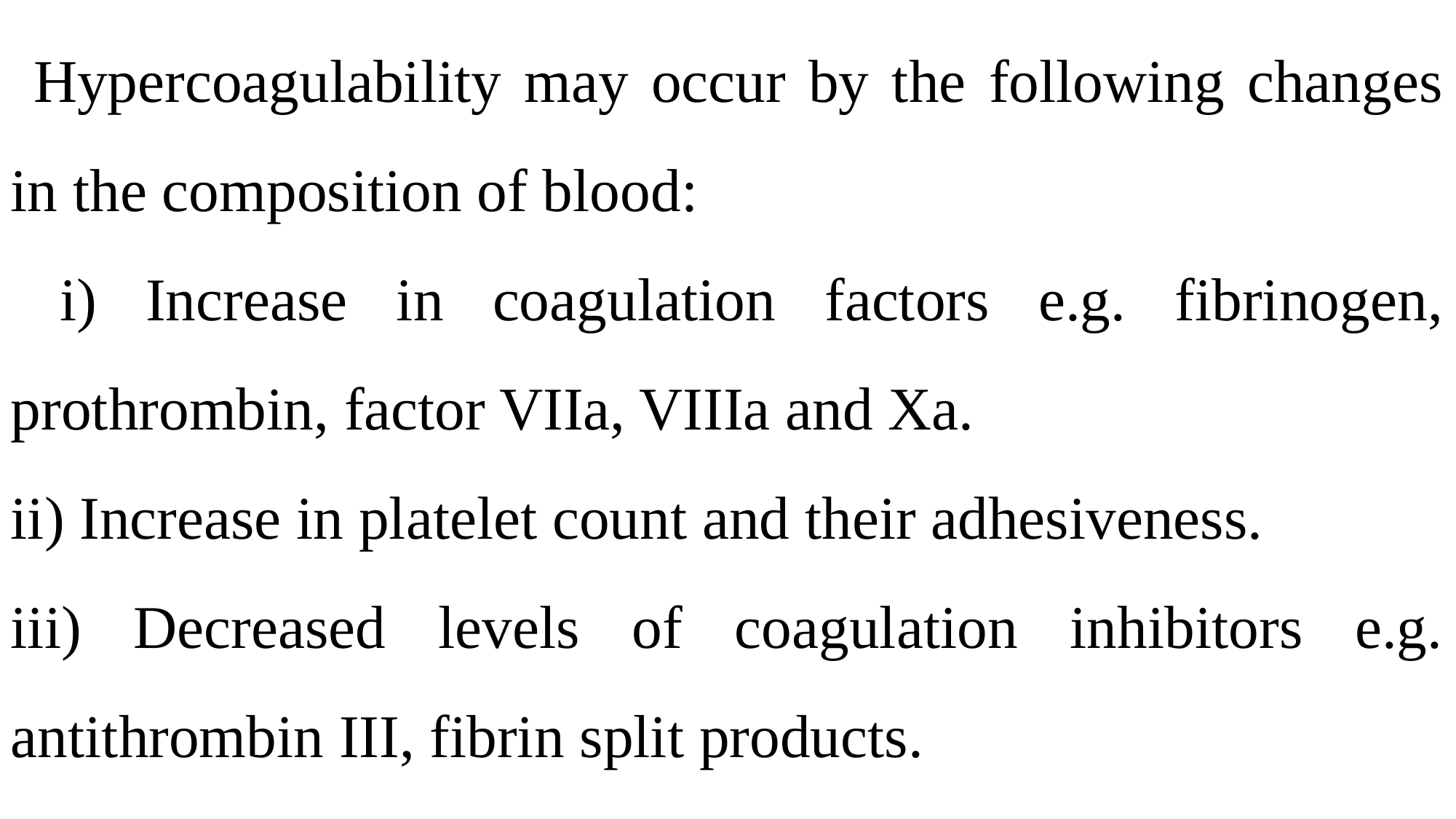

Hypercoagulability may occur by the following changes in the composition of blood:
 i) Increase in coagulation factors e.g. fibrinogen, prothrombin, factor VIIa, VIIIa and Xa.
ii) Increase in platelet count and their adhesiveness.
iii) Decreased levels of coagulation inhibitors e.g. antithrombin III, fibrin split products.